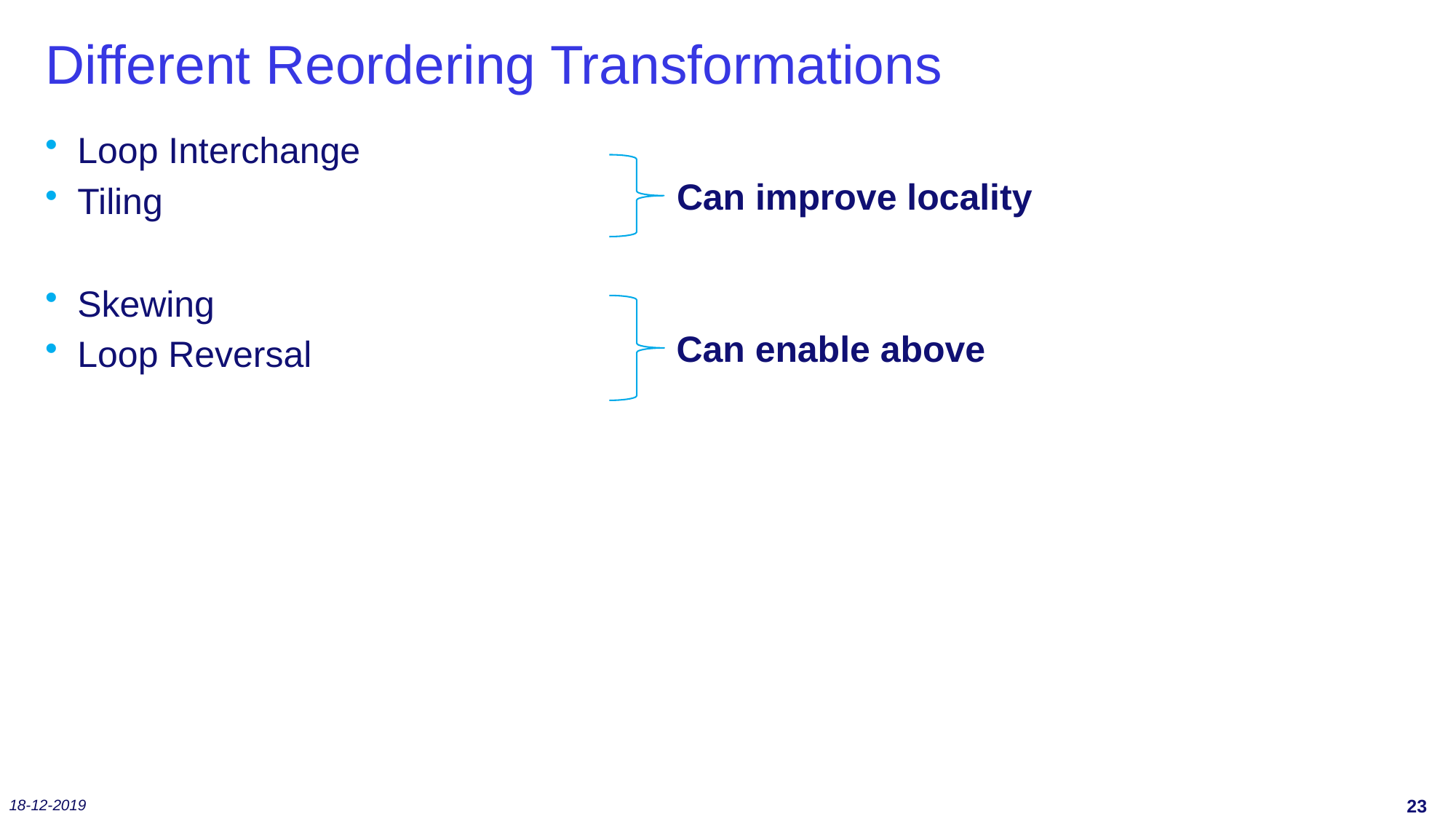

# Different Reordering Transformations
Loop Interchange
Tiling

Skewing
Loop Reversal

Can improve locality

Can enable above
18-12-2019
23